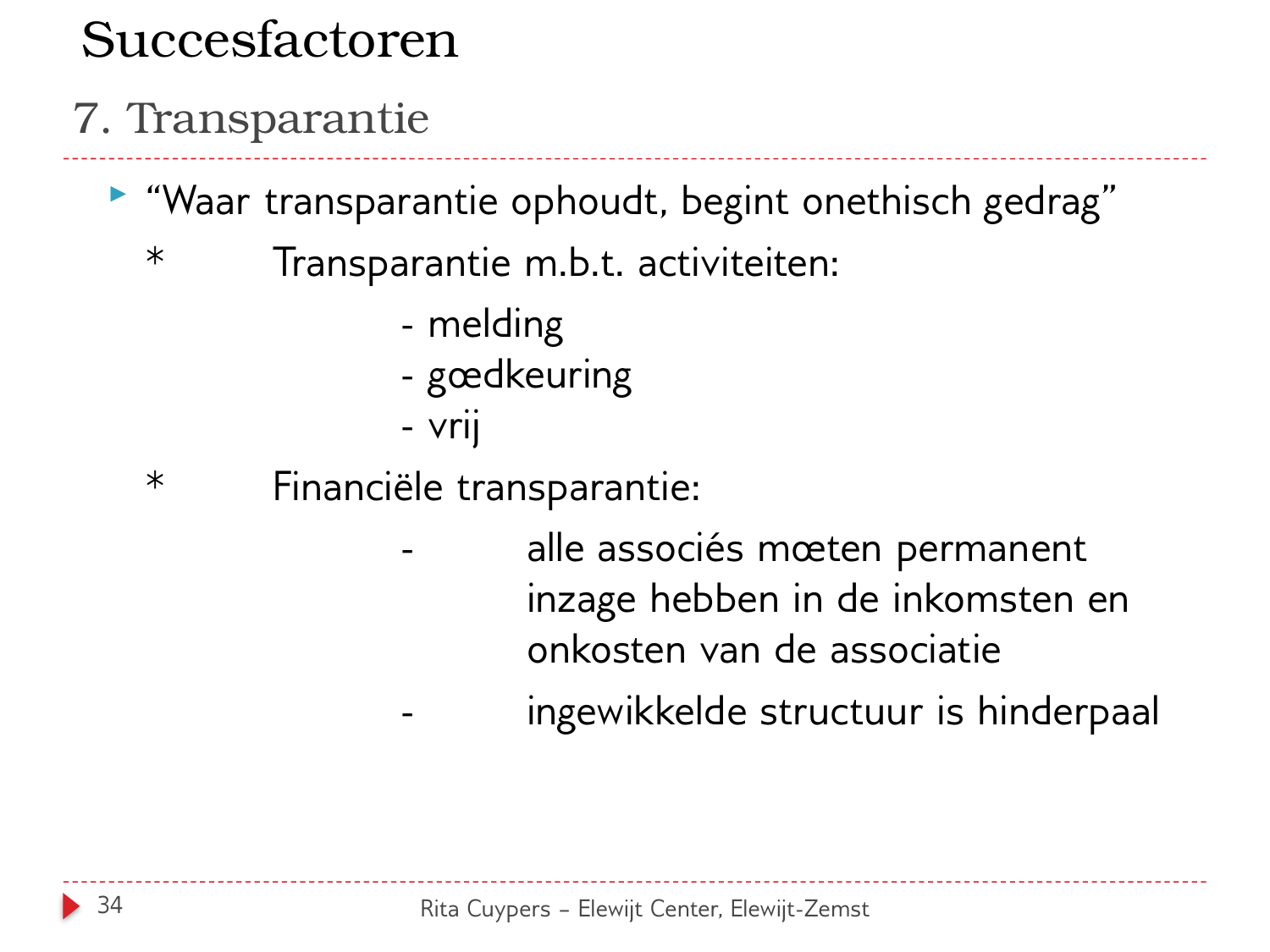

Succesfactoren
# 7. Transparantie
“Waar transparantie ophoudt, begint onethisch gedrag”
	*	Transparantie m.b.t. activiteiten:
			- melding							- goedkeuring							- vrij
	*	Financiële transparantie:
			-	alle associés moeten permanent 				inzage hebben in de inkomsten en 				onkosten van de associatie
			-	ingewikkelde structuur is hinderpaal
34
Rita Cuypers – Elewijt Center, Elewijt-Zemst